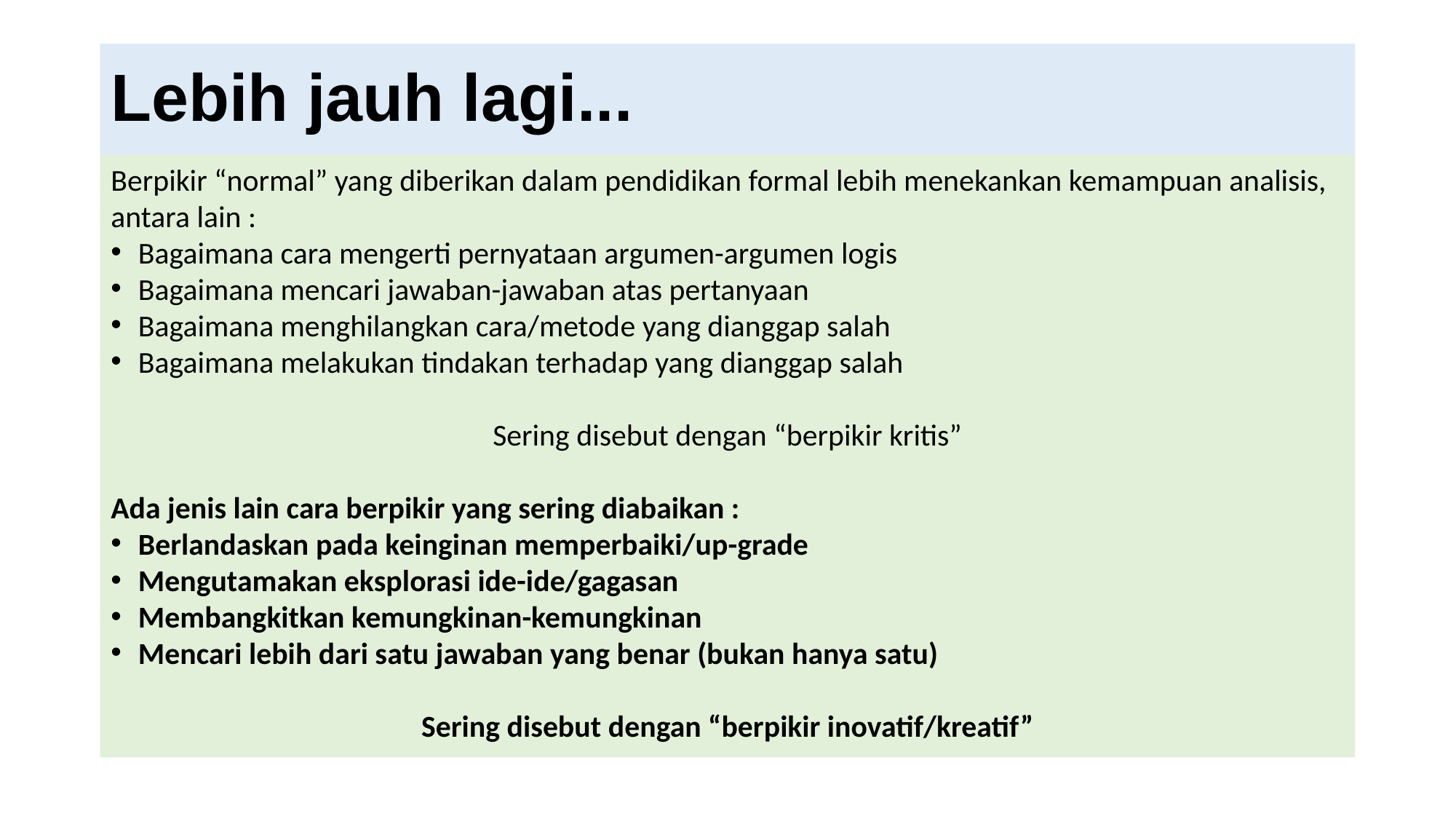

# Lebih jauh lagi...
Berpikir “normal” yang diberikan dalam pendidikan formal lebih menekankan kemampuan analisis, antara lain :
Bagaimana cara mengerti pernyataan argumen-argumen logis
Bagaimana mencari jawaban-jawaban atas pertanyaan
Bagaimana menghilangkan cara/metode yang dianggap salah
Bagaimana melakukan tindakan terhadap yang dianggap salah

Sering disebut dengan “berpikir kritis”

Ada jenis lain cara berpikir yang sering diabaikan :
Berlandaskan pada keinginan memperbaiki/up-grade
Mengutamakan eksplorasi ide-ide/gagasan
Membangkitkan kemungkinan-kemungkinan
Mencari lebih dari satu jawaban yang benar (bukan hanya satu)

Sering disebut dengan “berpikir inovatif/kreatif”